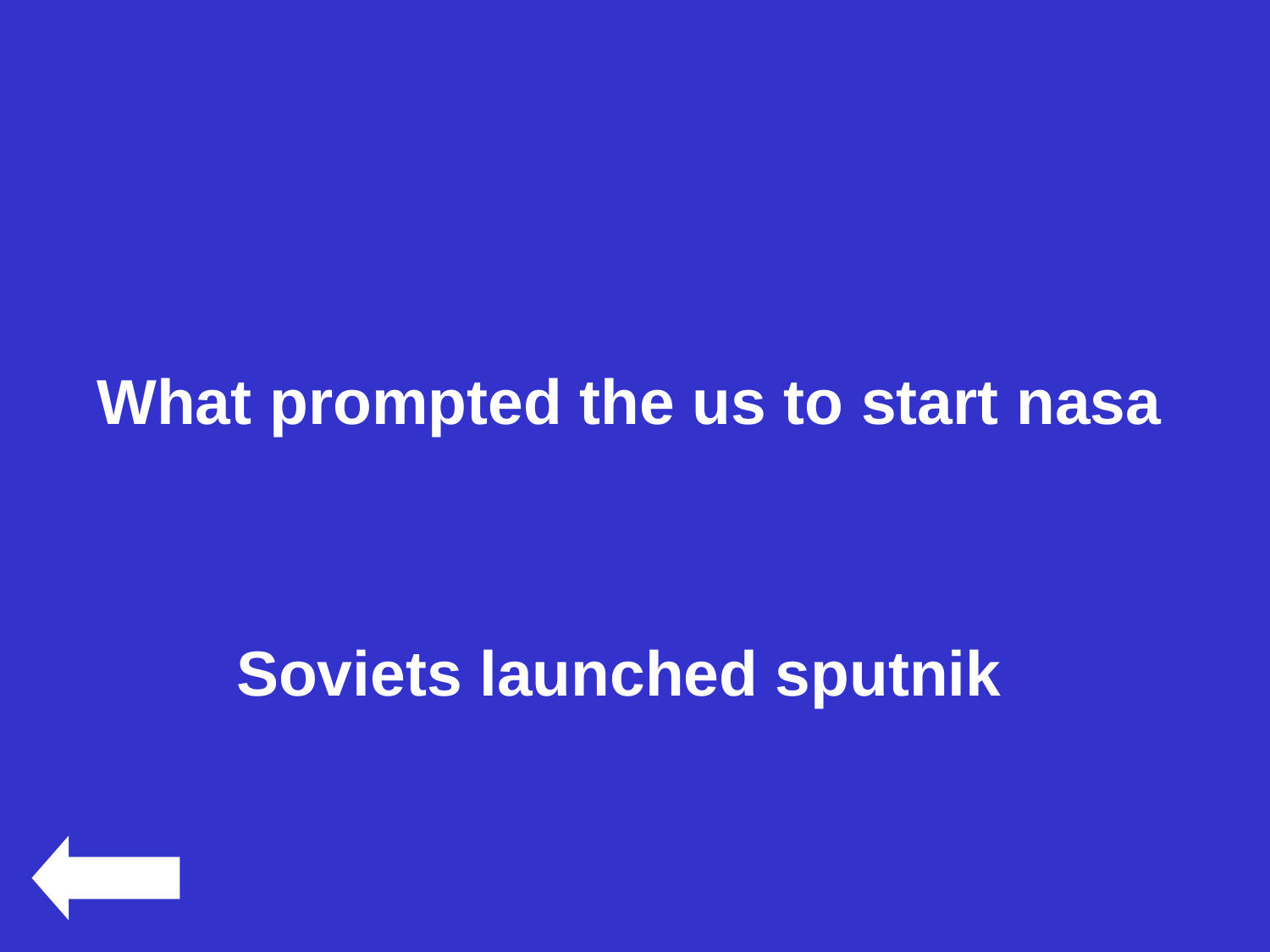

#
What prompted the us to start nasa
Soviets launched sputnik